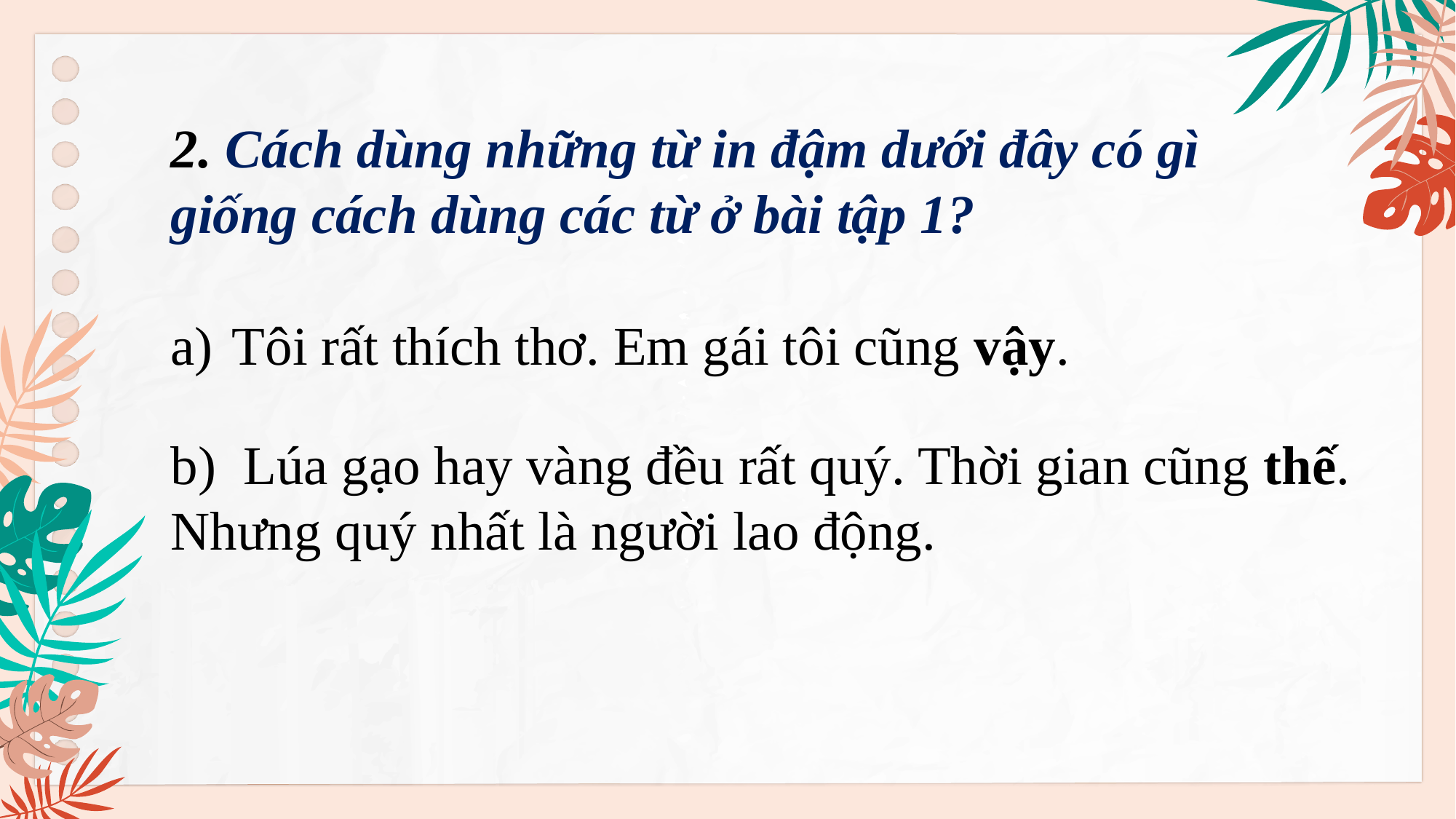

2. Cách dùng những từ in đậm dưới đây có gì giống cách dùng các từ ở bài tập 1?
Tôi rất thích thơ. Em gái tôi cũng vậy.
b)  Lúa gạo hay vàng đều rất quý. Thời gian cũng thế. Nhưng quý nhất là người lao động.